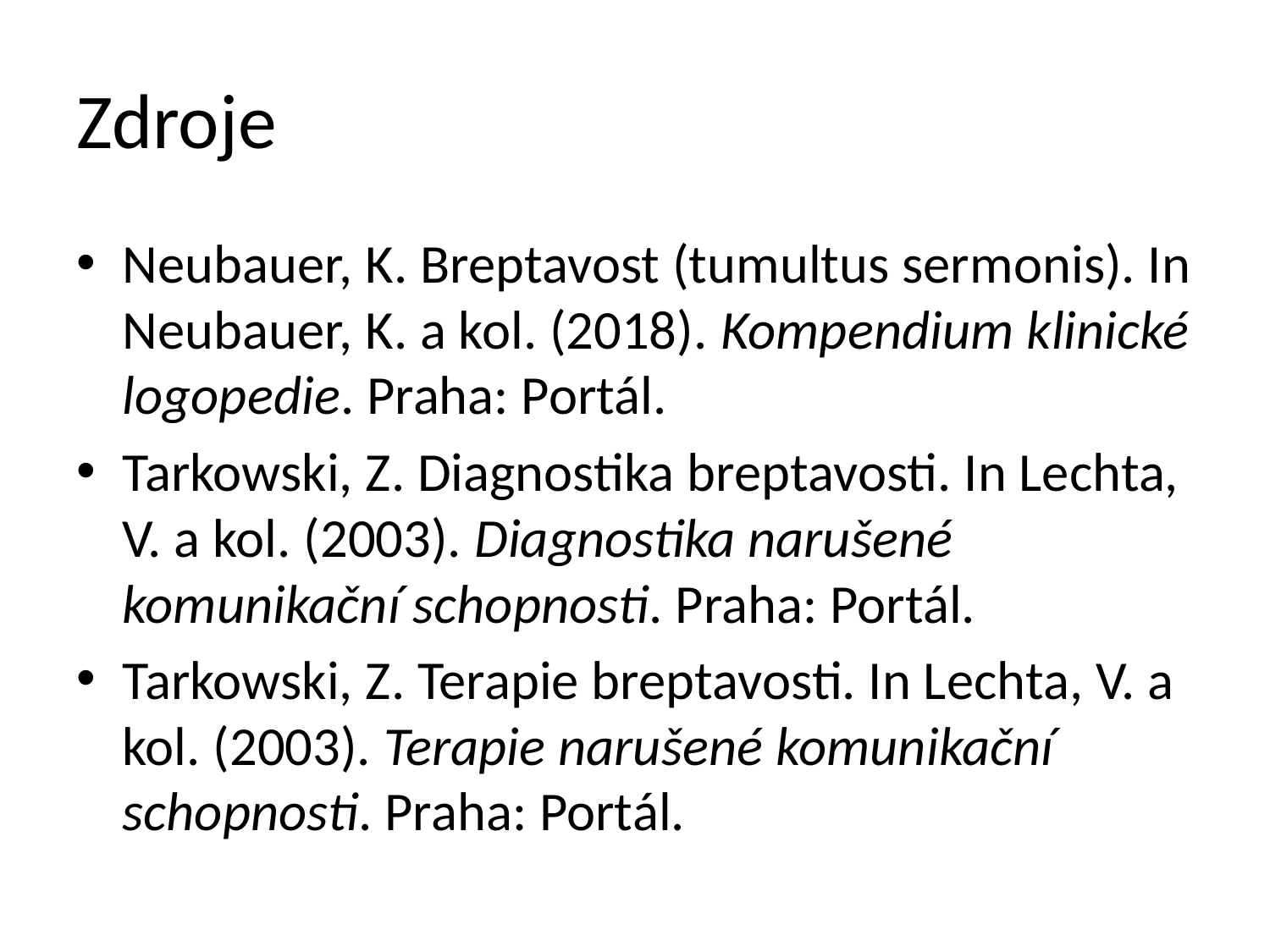

# Zdroje
Neubauer, K. Breptavost (tumultus sermonis). In Neubauer, K. a kol. (2018). Kompendium klinické logopedie. Praha: Portál.
Tarkowski, Z. Diagnostika breptavosti. In Lechta, V. a kol. (2003). Diagnostika narušené komunikační schopnosti. Praha: Portál.
Tarkowski, Z. Terapie breptavosti. In Lechta, V. a kol. (2003). Terapie narušené komunikační schopnosti. Praha: Portál.